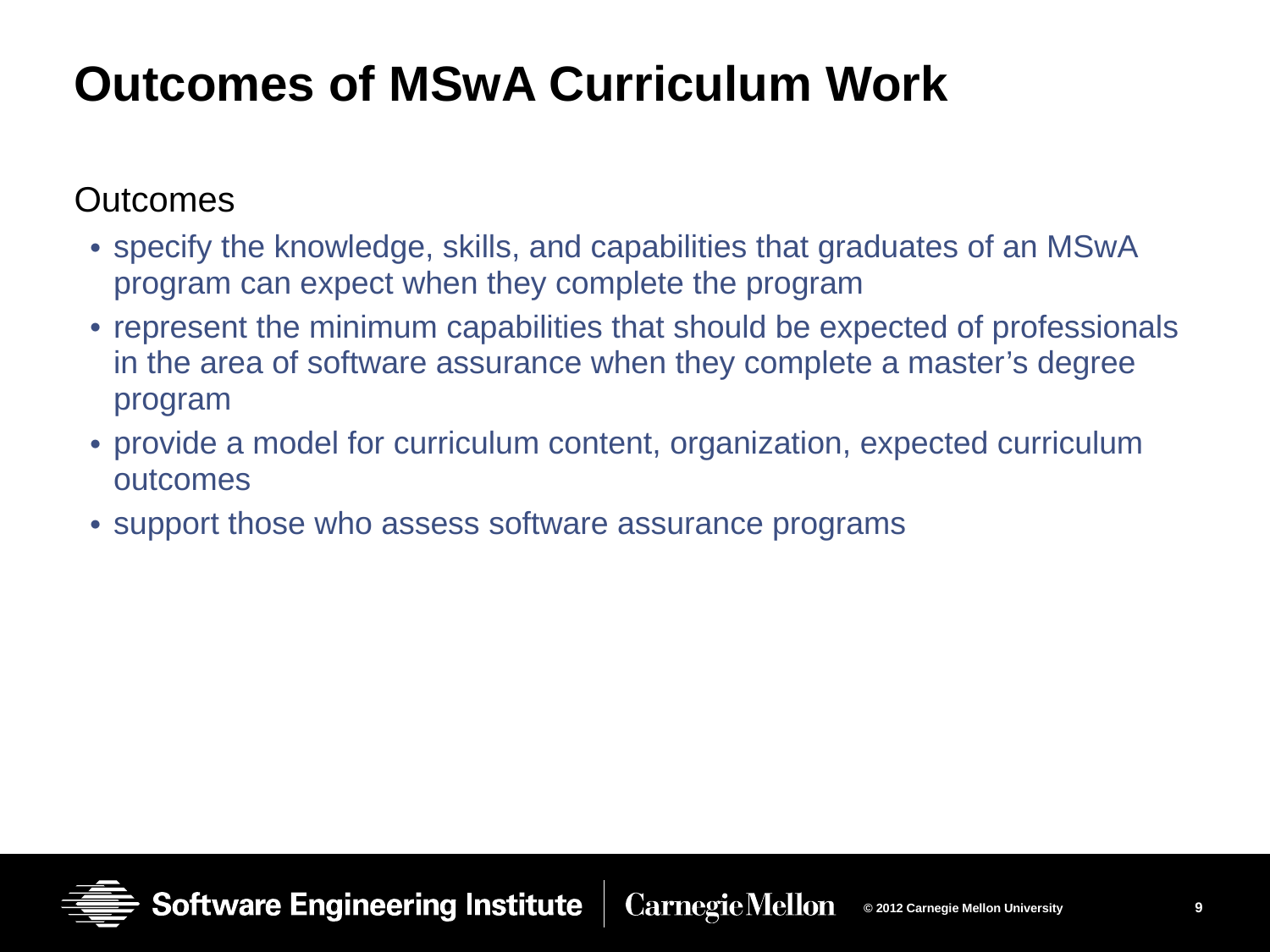

# Outcomes of MSwA Curriculum Work
Outcomes
specify the knowledge, skills, and capabilities that graduates of an MSwA program can expect when they complete the program
represent the minimum capabilities that should be expected of professionals in the area of software assurance when they complete a master’s degree program
provide a model for curriculum content, organization, expected curriculum outcomes
support those who assess software assurance programs